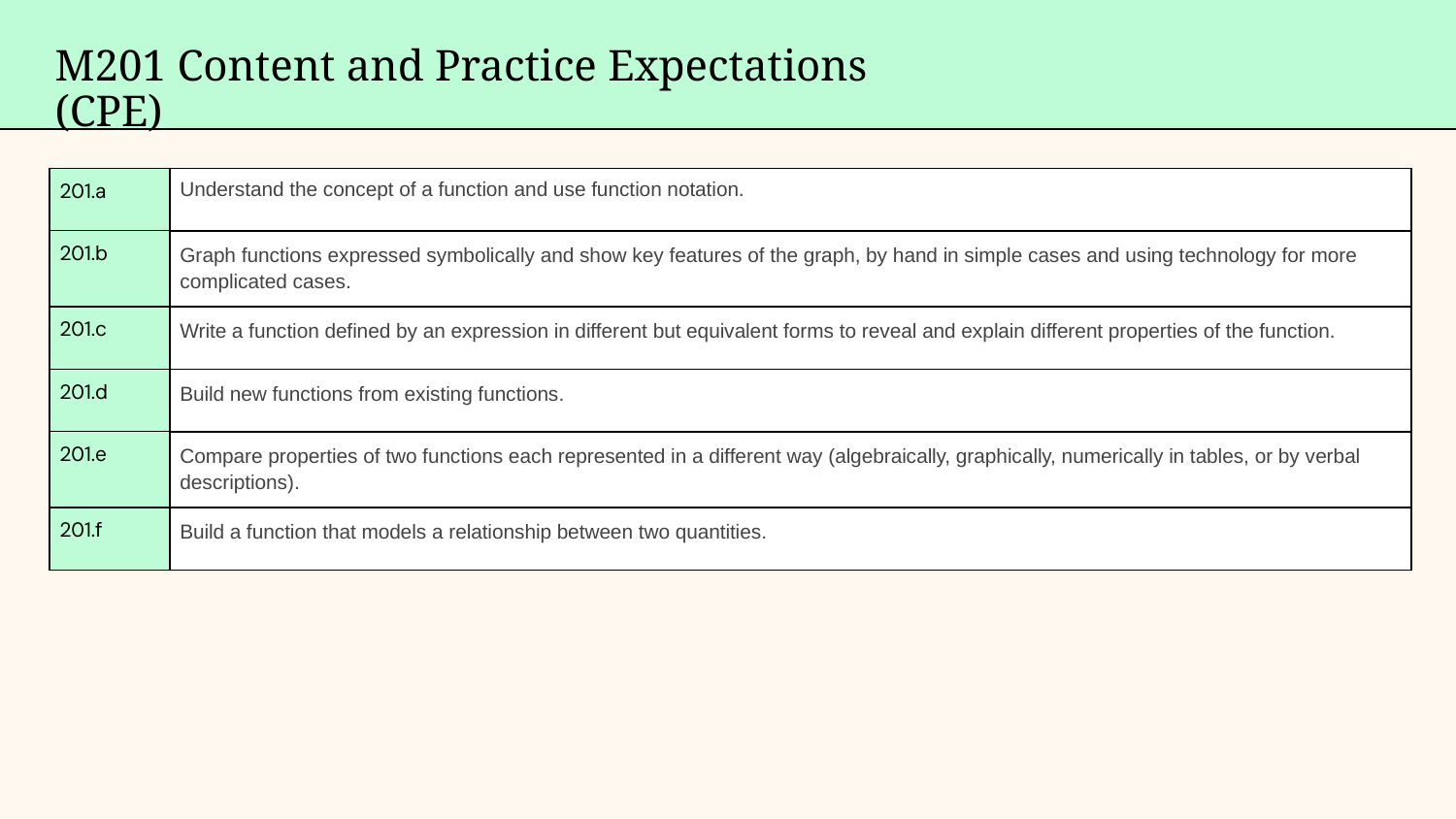

M201 Content and Practice Expectations (CPE)
| 201.a | Understand the concept of a function and use function notation. |
| --- | --- |
| 201.b | Graph functions expressed symbolically and show key features of the graph, by hand in simple cases and using technology for more complicated cases. |
| 201.c | Write a function defined by an expression in different but equivalent forms to reveal and explain different properties of the function. |
| 201.d | Build new functions from existing functions. |
| 201.e | Compare properties of two functions each represented in a different way (algebraically, graphically, numerically in tables, or by verbal descriptions). |
| 201.f | Build a function that models a relationship between two quantities. |